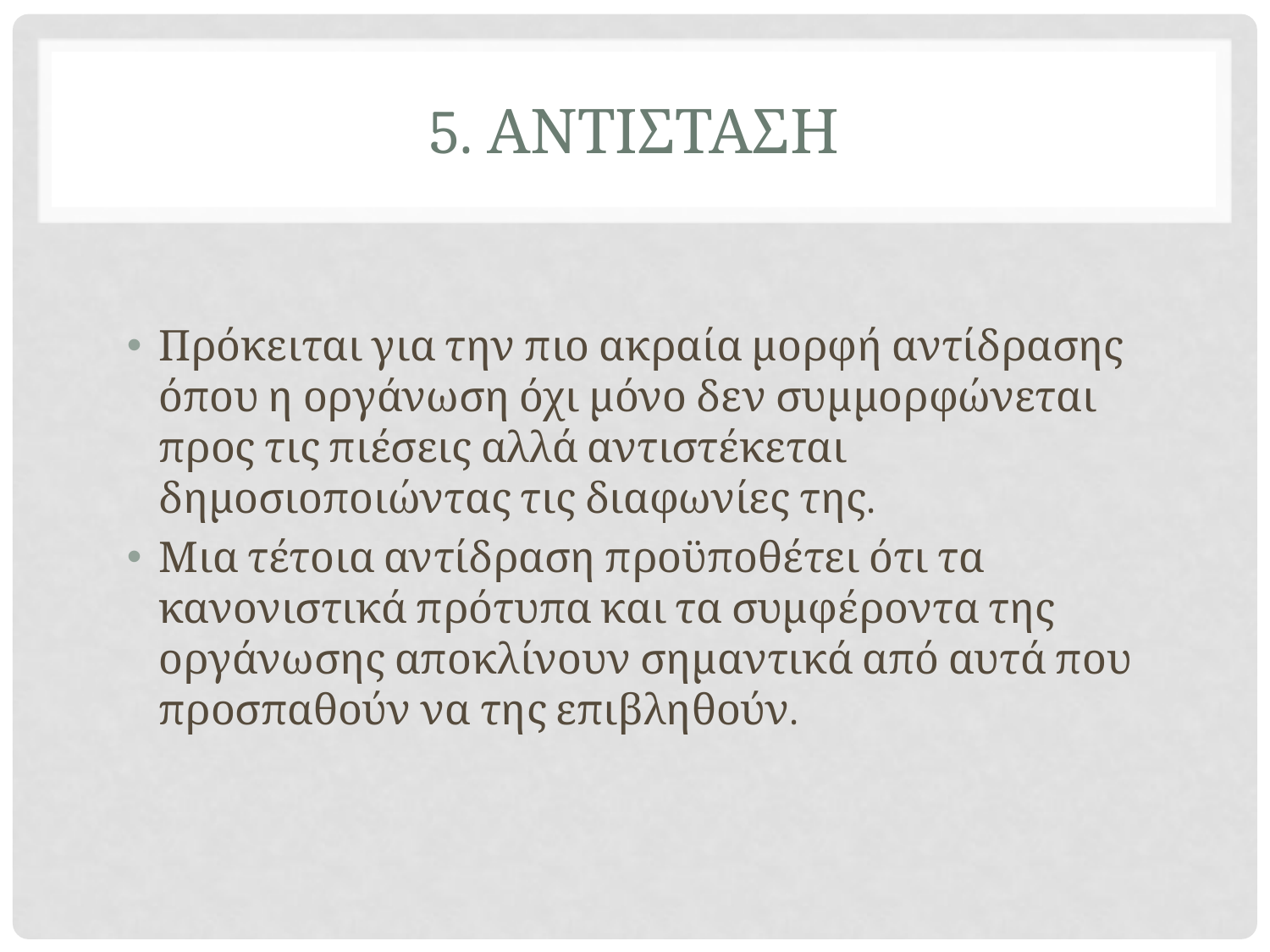

# 5. ΑΝΤΙΣΤΑΣΗ
Πρόκειται για την πιο ακραία μορφή αντίδρασης όπου η οργάνωση όχι μόνο δεν συμμορφώνεται προς τις πιέσεις αλλά αντιστέκεται δημοσιοποιώντας τις διαφωνίες της.
Μια τέτοια αντίδραση προϋποθέτει ότι τα κανονιστικά πρότυπα και τα συμφέροντα της οργάνωσης αποκλίνουν σημαντικά από αυτά που προσπαθούν να της επιβληθούν.